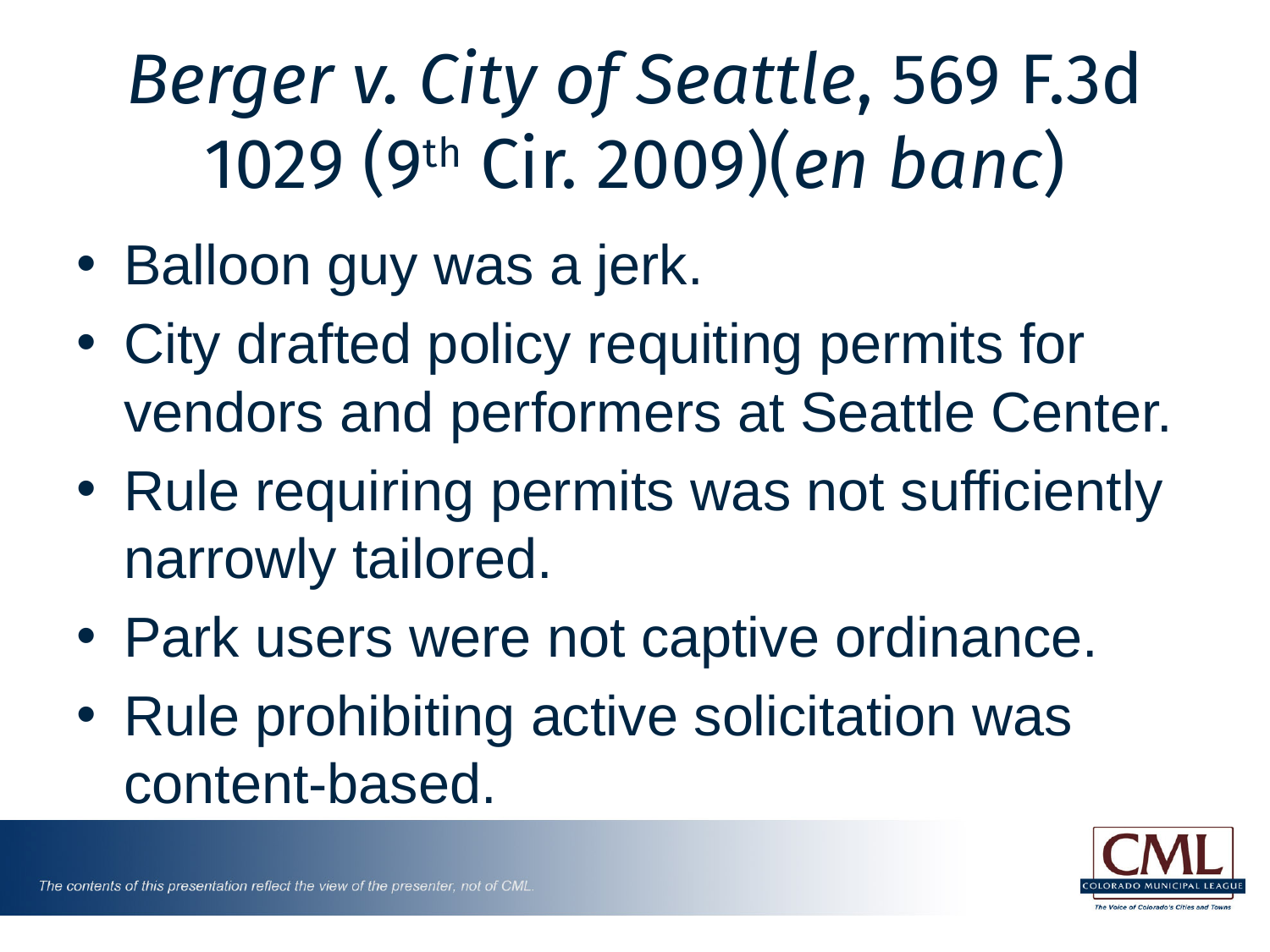

# Berger v. City of Seattle, 569 F.3d 1029 (9th Cir. 2009)(en banc)
Balloon guy was a jerk.
City drafted policy requiting permits for vendors and performers at Seattle Center.
Rule requiring permits was not sufficiently narrowly tailored.
Park users were not captive ordinance.
Rule prohibiting active solicitation was content-based.